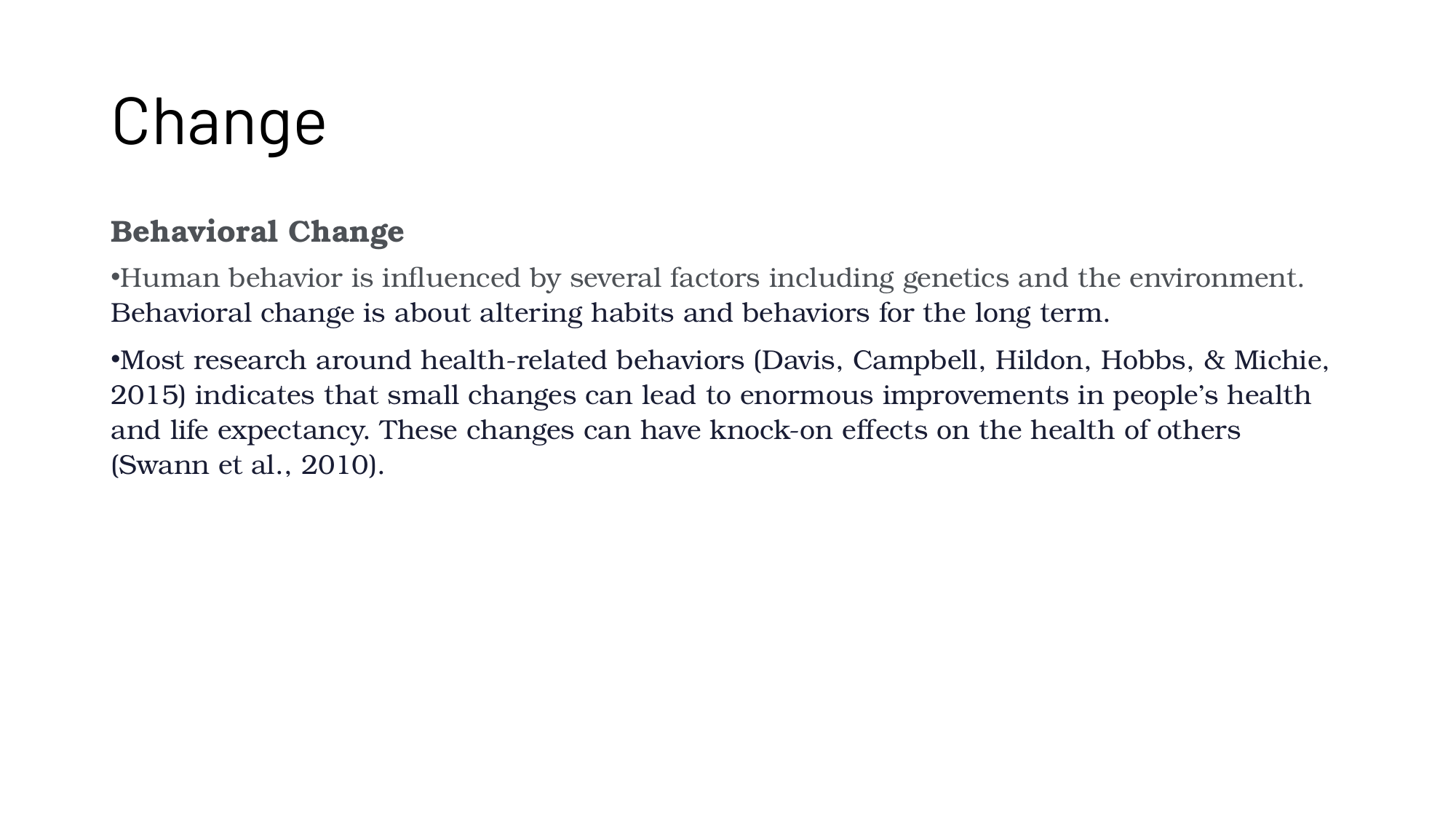

# Change
Behavioral Change
Human behavior is influenced by several factors including genetics and the environment. Behavioral change is about altering habits and behaviors for the long term.
Most research around health-related behaviors (Davis, Campbell, Hildon, Hobbs, & Michie, 2015) indicates that small changes can lead to enormous improvements in people’s health and life expectancy. These changes can have knock-on effects on the health of others (Swann et al., 2010).